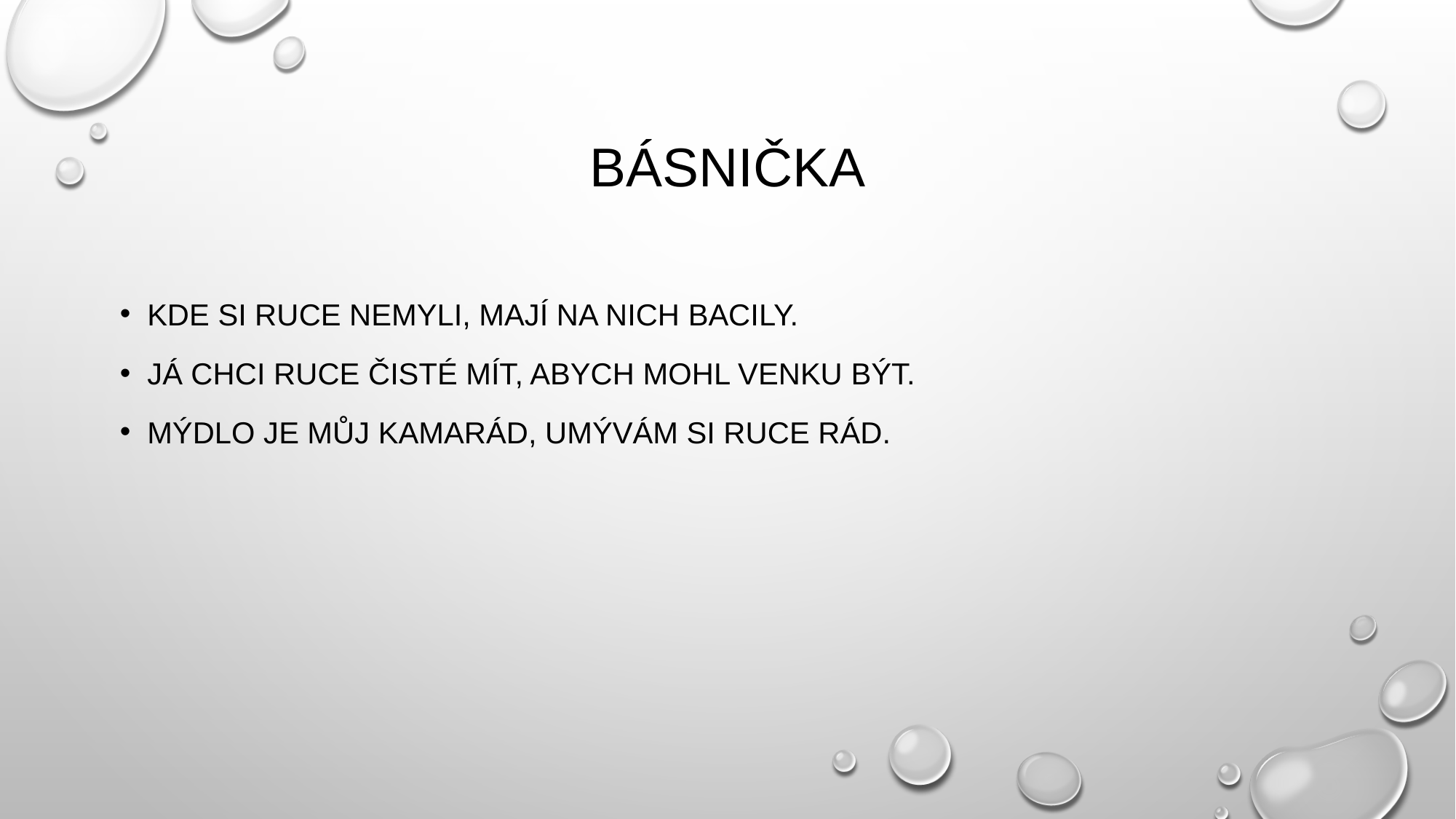

# básnička
Kde si ruce nemyli, mají na nich bacily.
Já chci ruce čisté mít, abych mohl venku být.
Mýdlo je můj kamarád, umývám si ruce rád.